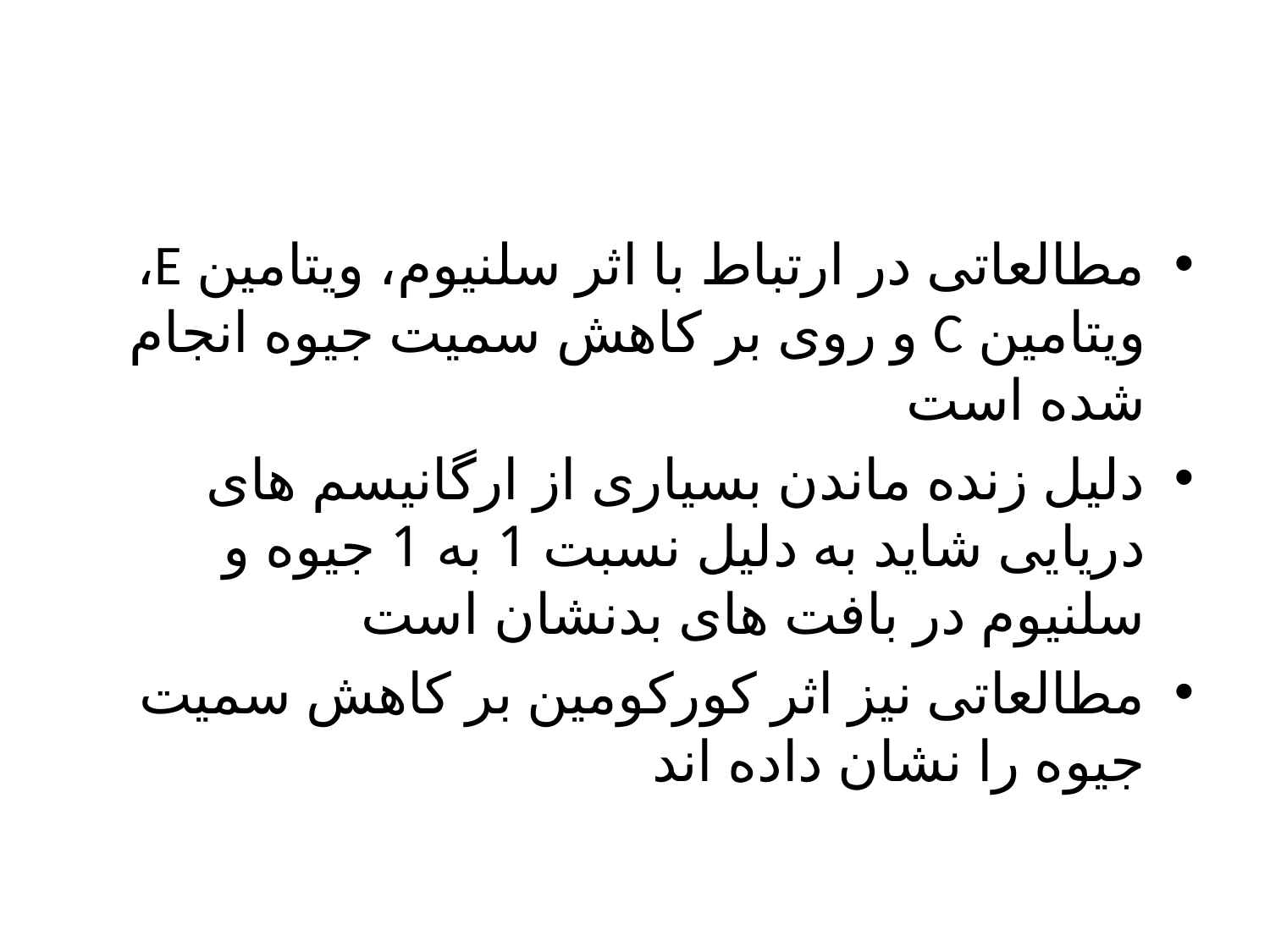

مطالعاتی در ارتباط با اثر سلنیوم، ویتامین E، ویتامین C و روی بر کاهش سمیت جیوه انجام شده است
دلیل زنده ماندن بسیاری از ارگانیسم های دریایی شاید به دلیل نسبت 1 به 1 جیوه و سلنیوم در بافت های بدنشان است
مطالعاتی نیز اثر کورکومین بر کاهش سمیت جیوه را نشان داده اند